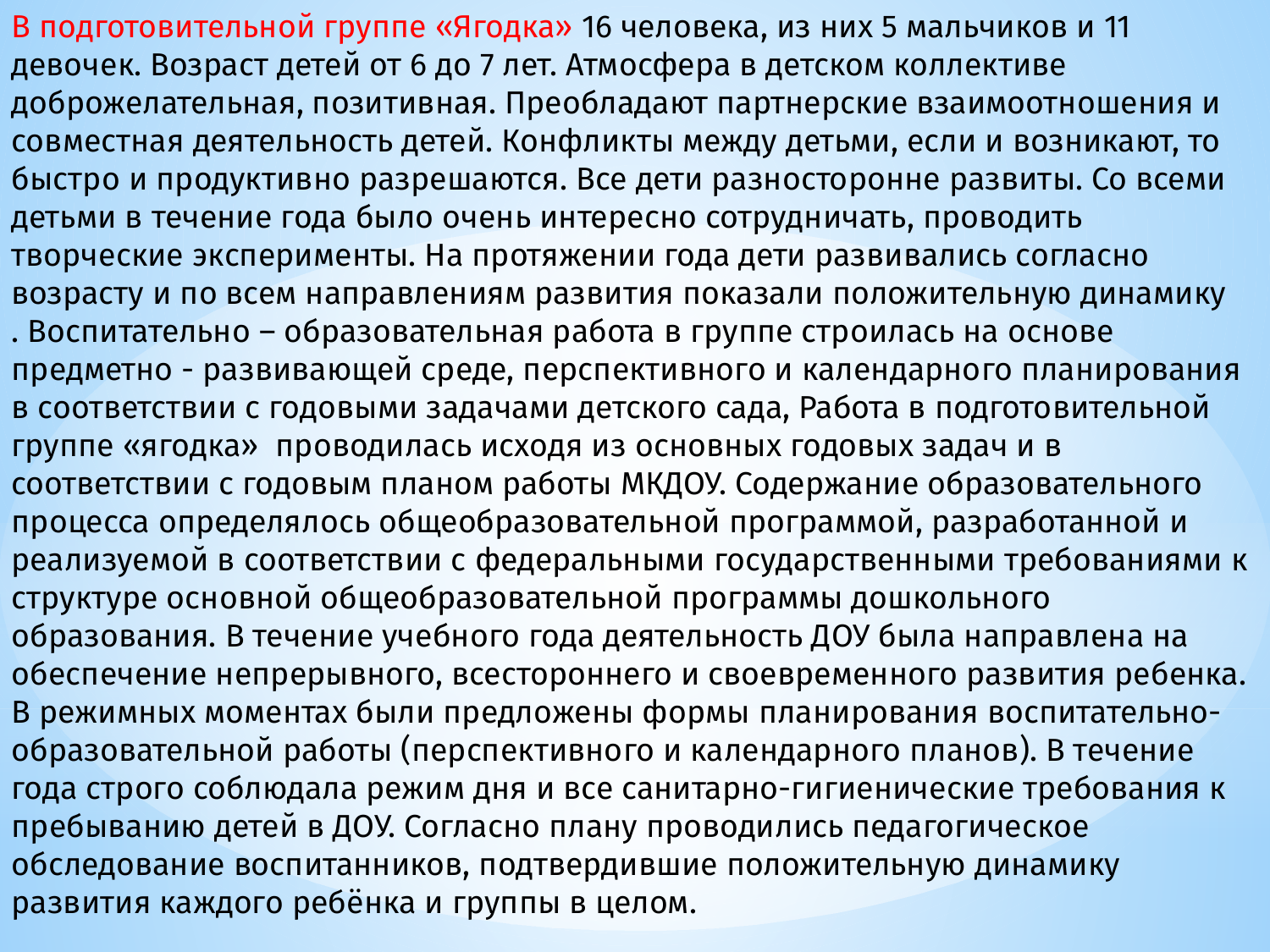

В подготовительной группе «Ягодка» 16 человека, из них 5 мальчиков и 11 девочек. Возраст детей от 6 до 7 лет. Атмосфера в детском коллективе доброжелательная, позитивная. Преобладают партнерские взаимоотношения и совместная деятельность детей. Конфликты между детьми, если и возникают, то быстро и продуктивно разрешаются. Все дети разносторонне развиты. Со всеми детьми в течение года было очень интересно сотрудничать, проводить творческие эксперименты. На протяжении года дети развивались согласно возрасту и по всем направлениям развития показали положительную динамику
. Воспитательно – образовательная работа в группе строилась на основе предметно - развивающей среде, перспективного и календарного планирования в соответствии с годовыми задачами детского сада, Работа в подготовительной группе «ягодка»  проводилась исходя из основных годовых задач и в соответствии с годовым планом работы МКДОУ. Содержание образовательного процесса определялось общеобразовательной программой, разработанной и реализуемой в соответствии с федеральными государственными требованиями к структуре основной общеобразовательной программы дошкольного образования. В течение учебного года деятельность ДОУ была направлена на обеспечение непрерывного, всестороннего и своевременного развития ребенка. В режимных моментах были предложены формы планирования воспитательно-образовательной работы (перспективного и календарного планов). В течение года строго соблюдала режим дня и все санитарно-гигиенические требования к пребыванию детей в ДОУ. Согласно плану проводились педагогическое обследование воспитанников, подтвердившие положительную динамику развития каждого ребёнка и группы в целом.